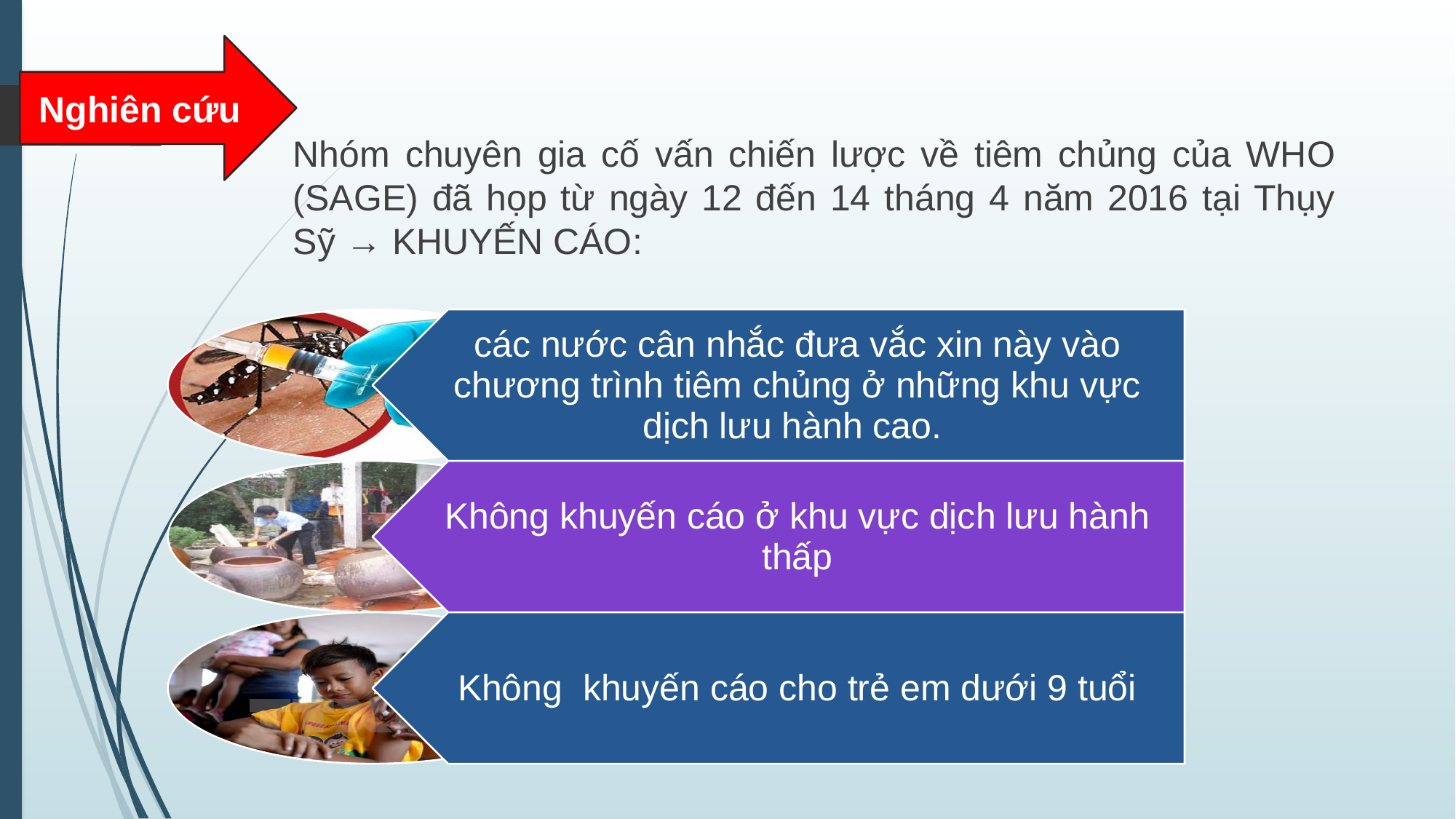

Nghiên cứu
Nhóm chuyên gia cố vấn chiến lược về tiêm chủng của WHO (SAGE) đã họp từ ngày 12 đến 14 tháng 4 năm 2016 tại Thụy Sỹ → KHUYẾN CÁO:

các nước cân nhắc đưa vắc xin này vào chương trình tiêm chủng ở những khu vực dịch lưu hành cao.
Không khuyến cáo ở khu vực dịch lưu hành thấp
Không  khuyến cáo cho trẻ em dưới 9 tuổi